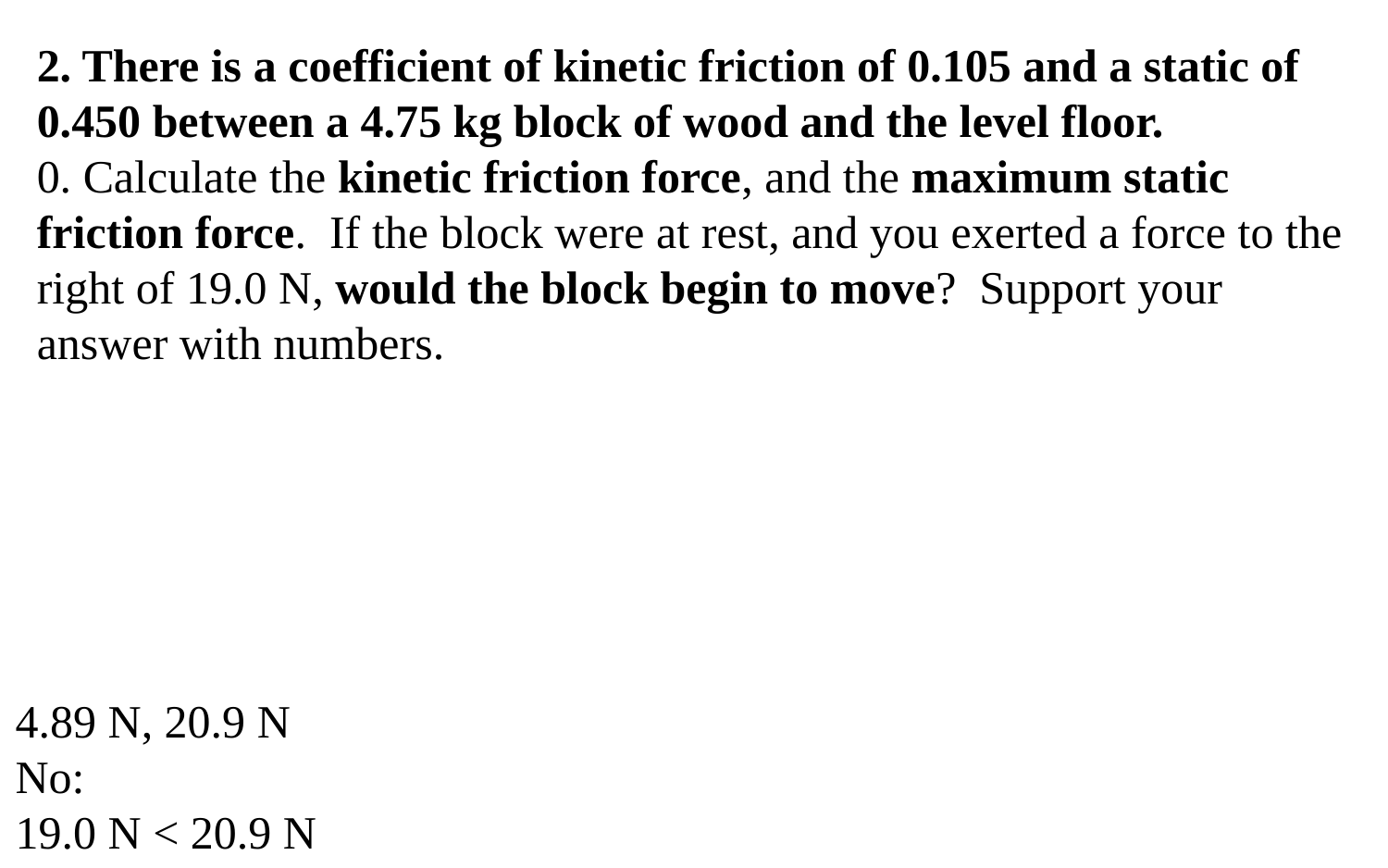

2. There is a coefficient of kinetic friction of 0.105 and a static of 0.450 between a 4.75 kg block of wood and the level floor.
0. Calculate the kinetic friction force, and the maximum static friction force.  If the block were at rest, and you exerted a force to the right of 19.0 N, would the block begin to move?  Support your answer with numbers.
4.89 N, 20.9 N
No:
19.0 N < 20.9 N